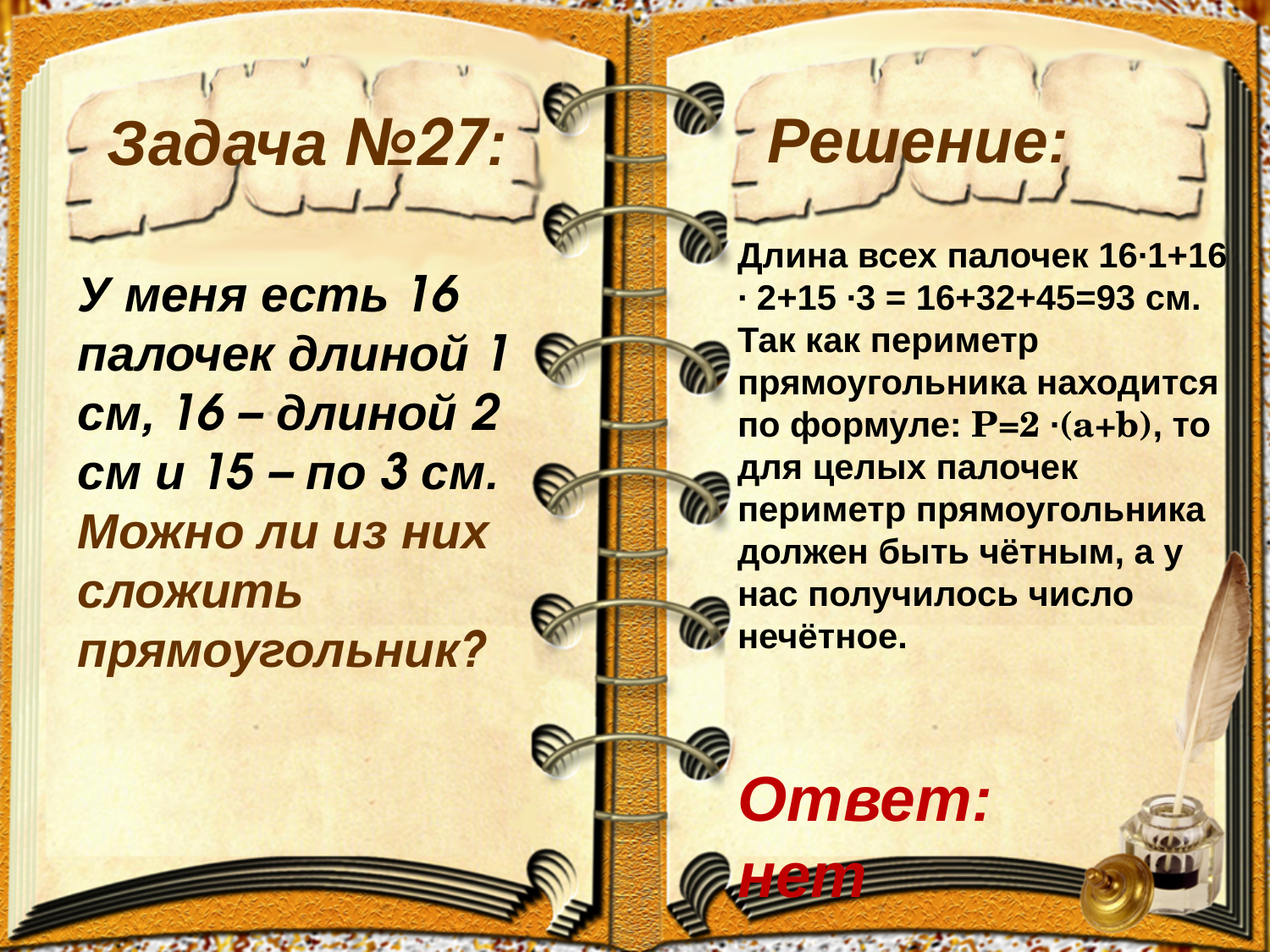

Решение:
Задача №27:
Длина всех палочек 16∙1+16 ∙ 2+15 ∙3 = 16+32+45=93 см. Так как периметр прямоугольника находится по формуле: P=2 ∙(a+b), то для целых палочек периметр прямоугольника должен быть чётным, а у нас получилось число нечётное.
У меня есть 16 палочек длиной 1 см, 16 – длиной 2 см и 15 – по 3 см. Можно ли из них сложить прямоугольник?
Ответ: нет